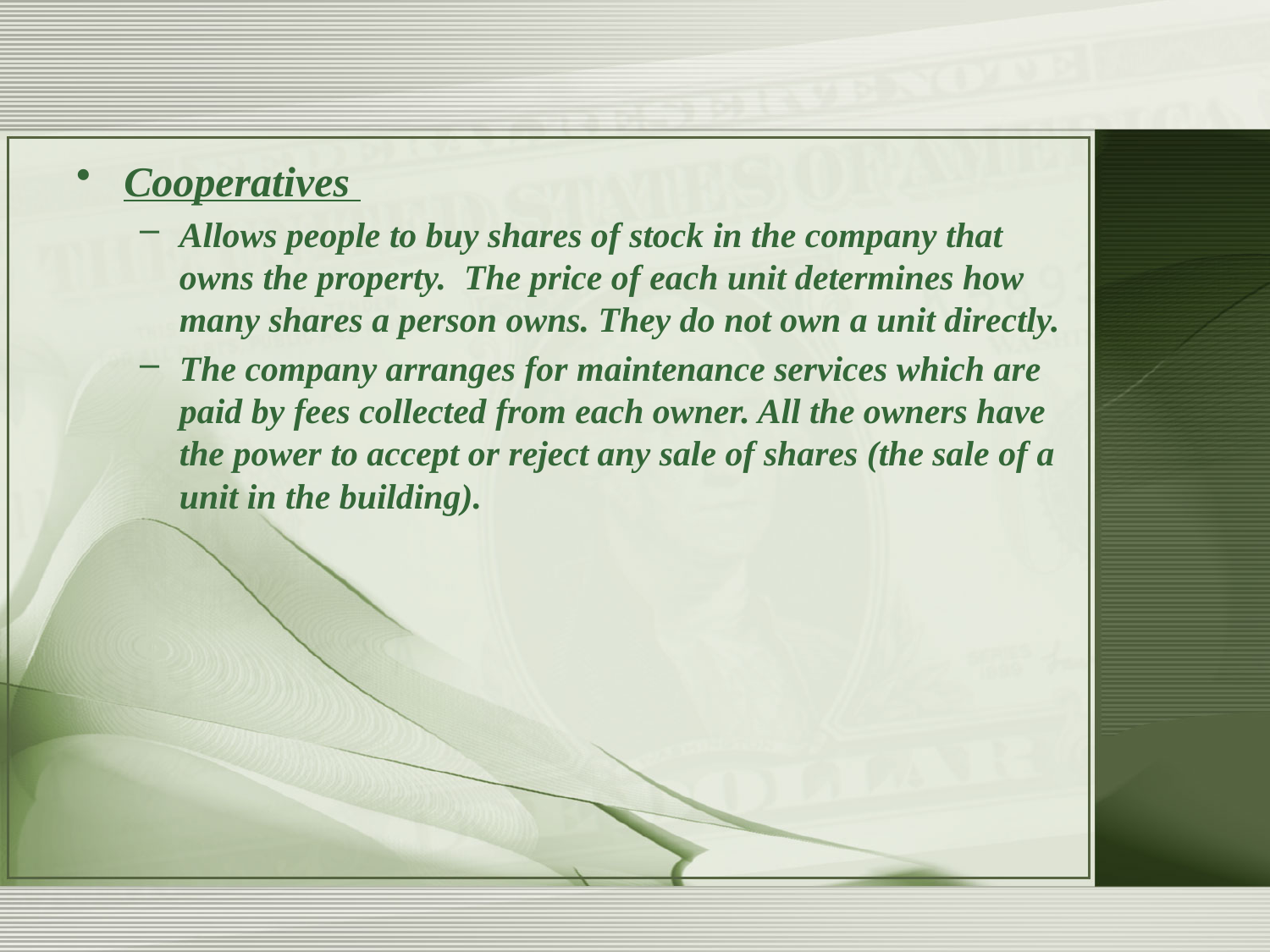

#
Cooperatives
Allows people to buy shares of stock in the company that owns the property.  The price of each unit determines how many shares a person owns. They do not own a unit directly.
The company arranges for maintenance services which are paid by fees collected from each owner. All the owners have the power to accept or reject any sale of shares (the sale of a unit in the building).